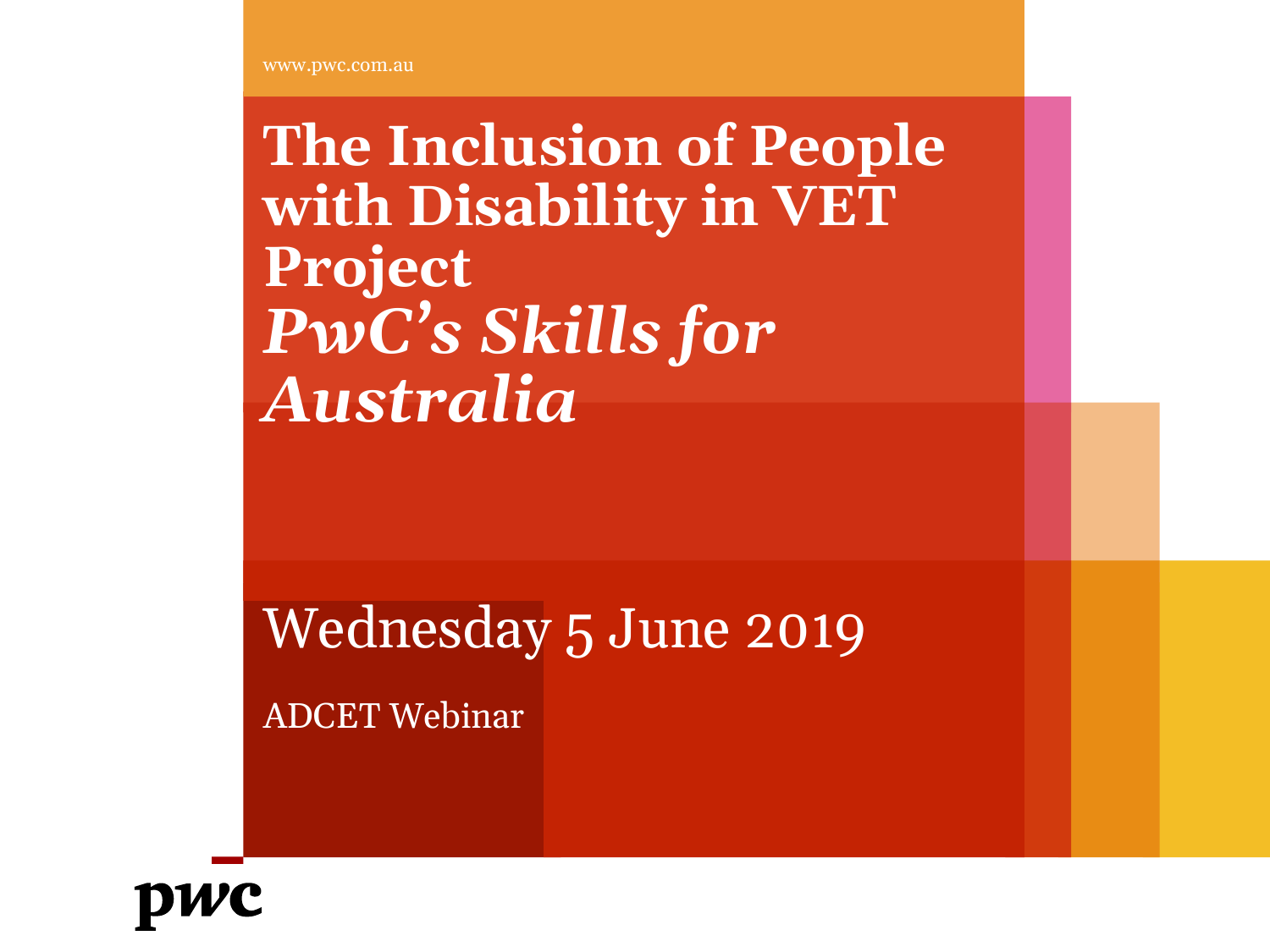

www.pwc.com.au
# The Inclusion of People with Disability in VET Project PwC’s Skills for Australia
Wednesday 5 June 2019

ADCET Webinar